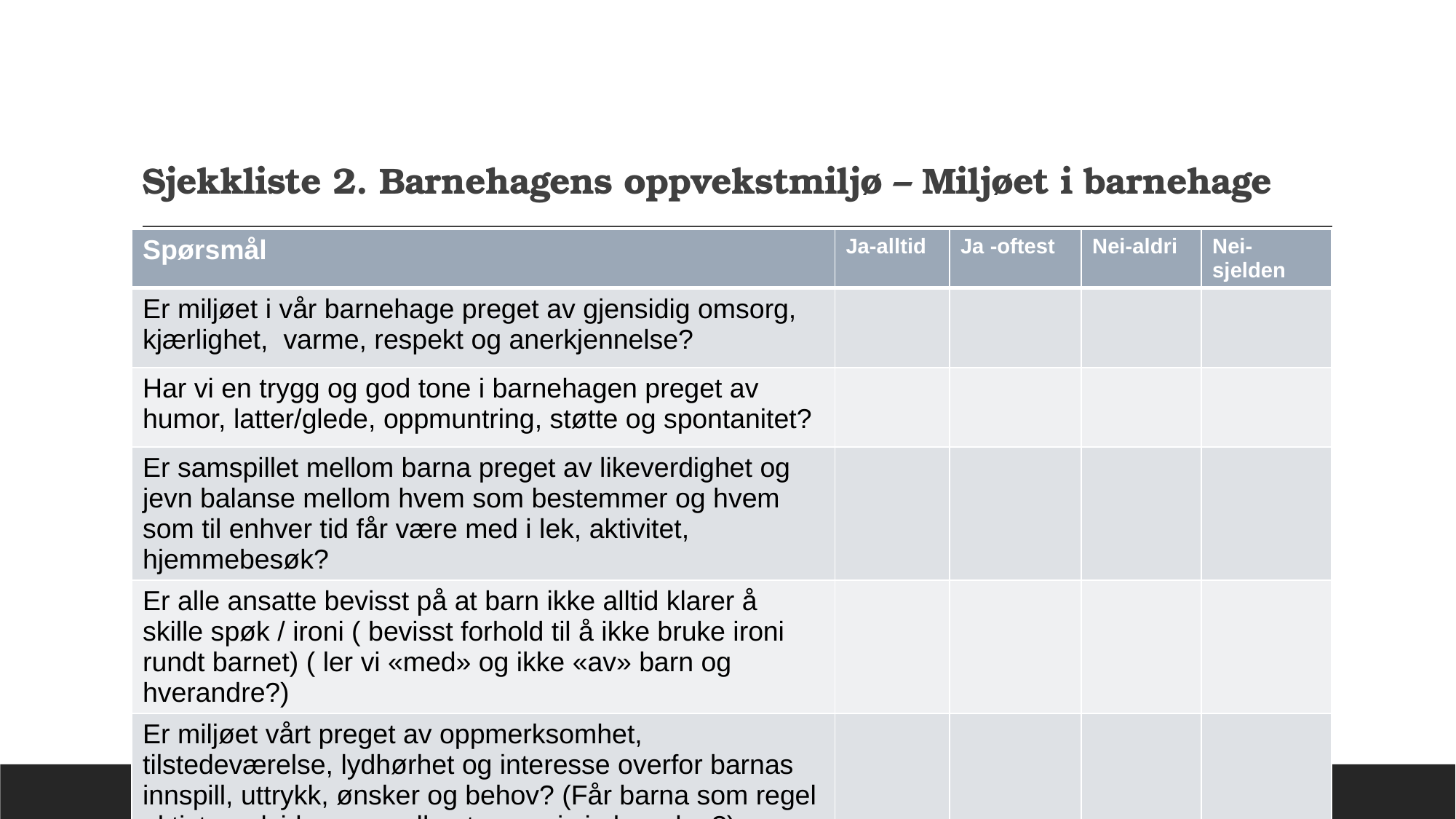

# Sjekkliste 2. Barnehagens oppvekstmiljø – Miljøet i barnehage
| Spørsmål | Ja-alltid | Ja -oftest | Nei-aldri | Nei-sjelden |
| --- | --- | --- | --- | --- |
| Er miljøet i vår barnehage preget av gjensidig omsorg, kjærlighet, varme, respekt og anerkjennelse? |  |  |  |  |
| Har vi en trygg og god tone i barnehagen preget av humor, latter/glede, oppmuntring, støtte og spontanitet? |  |  |  |  |
| Er samspillet mellom barna preget av likeverdighet og jevn balanse mellom hvem som bestemmer og hvem som til enhver tid får være med i lek, aktivitet, hjemmebesøk? |  |  |  |  |
| Er alle ansatte bevisst på at barn ikke alltid klarer å skille spøk / ironi ( bevisst forhold til å ikke bruke ironi rundt barnet) ( ler vi «med» og ikke «av» barn og hverandre?) |  |  |  |  |
| Er miljøet vårt preget av oppmerksomhet, tilstedeværelse, lydhørhet og interesse overfor barnas innspill, uttrykk, ønsker og behov? (Får barna som regel aktivt medvirke og medbestemme i sin hverdag?) |  |  |  |  |